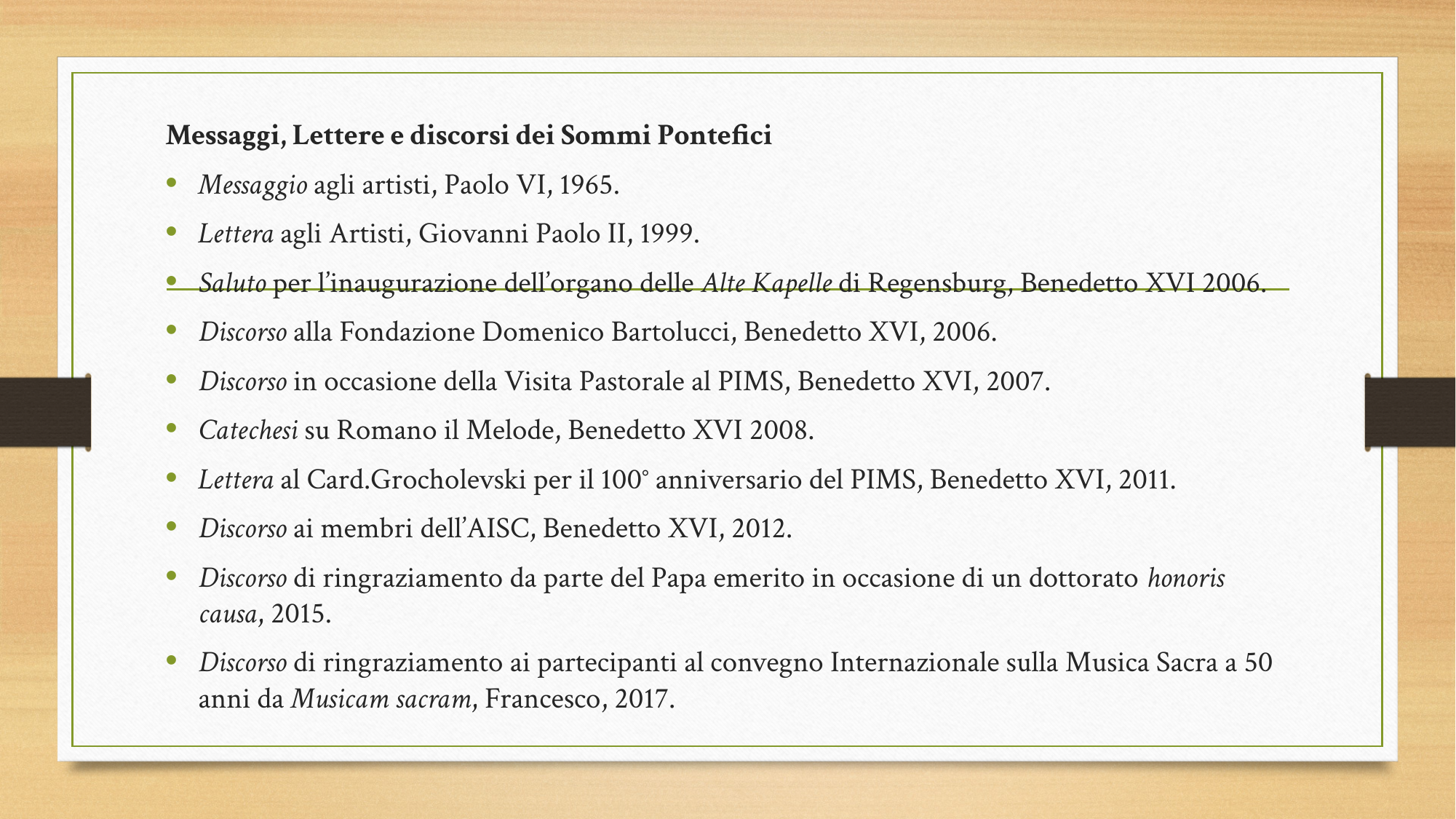

Messaggi, Lettere e discorsi dei Sommi Pontefici
Messaggio agli artisti, Paolo VI, 1965.
Lettera agli Artisti, Giovanni Paolo II, 1999.
Saluto per l’inaugurazione dell’organo delle Alte Kapelle di Regensburg, Benedetto XVI 2006.
Discorso alla Fondazione Domenico Bartolucci, Benedetto XVI, 2006.
Discorso in occasione della Visita Pastorale al PIMS, Benedetto XVI, 2007.
Catechesi su Romano il Melode, Benedetto XVI 2008.
Lettera al Card.Grocholevski per il 100° anniversario del PIMS, Benedetto XVI, 2011.
Discorso ai membri dell’AISC, Benedetto XVI, 2012.
Discorso di ringraziamento da parte del Papa emerito in occasione di un dottorato honoris causa, 2015.
Discorso di ringraziamento ai partecipanti al convegno Internazionale sulla Musica Sacra a 50 anni da Musicam sacram, Francesco, 2017.